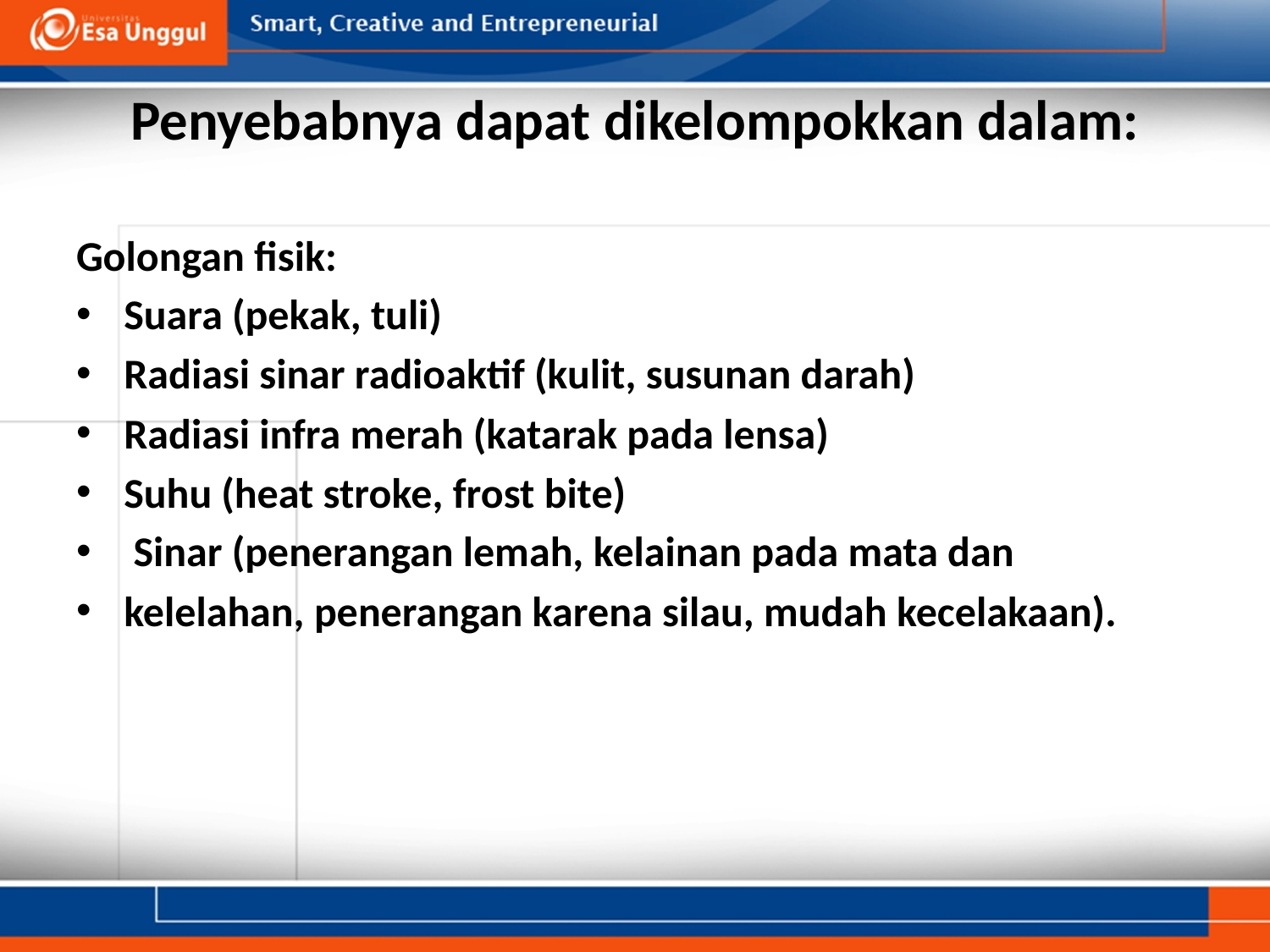

# Penyebabnya dapat dikelompokkan dalam:
Golongan fisik:
Suara (pekak, tuli)
Radiasi sinar radioaktif (kulit, susunan darah)
Radiasi infra merah (katarak pada lensa)
Suhu (heat stroke, frost bite)
 Sinar (penerangan lemah, kelainan pada mata dan
kelelahan, penerangan karena silau, mudah kecelakaan).